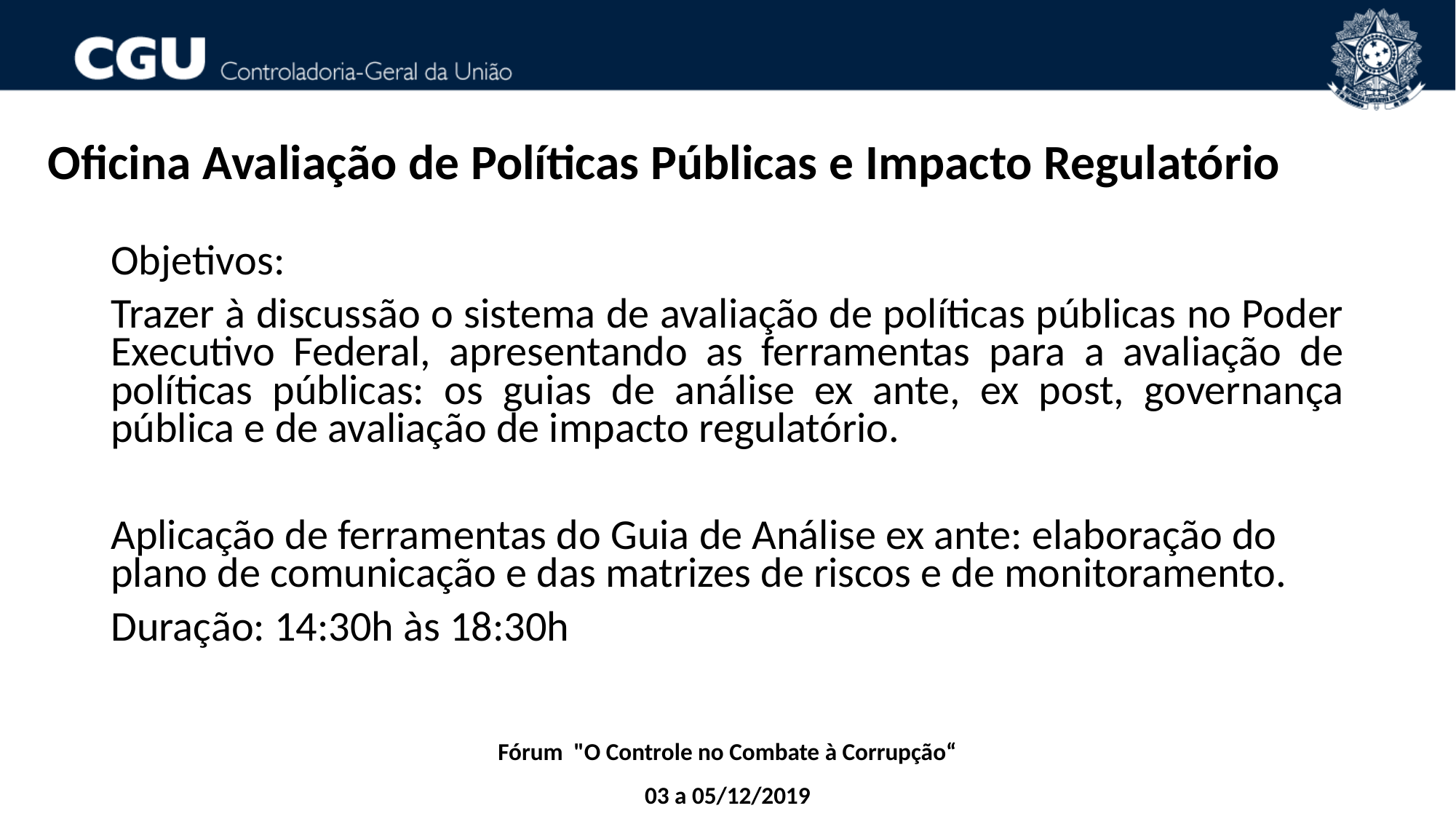

# Oficina Avaliação de Políticas Públicas e Impacto Regulatório
Objetivos:
Trazer à discussão o sistema de avaliação de políticas públicas no Poder Executivo Federal, apresentando as ferramentas para a avaliação de políticas públicas: os guias de análise ex ante, ex post, governança pública e de avaliação de impacto regulatório.

Aplicação de ferramentas do Guia de Análise ex ante: elaboração do plano de comunicação e das matrizes de riscos e de monitoramento.
Duração: 14:30h às 18:30h
Fórum  "O Controle no Combate à Corrupção“

03 a 05/12/2019